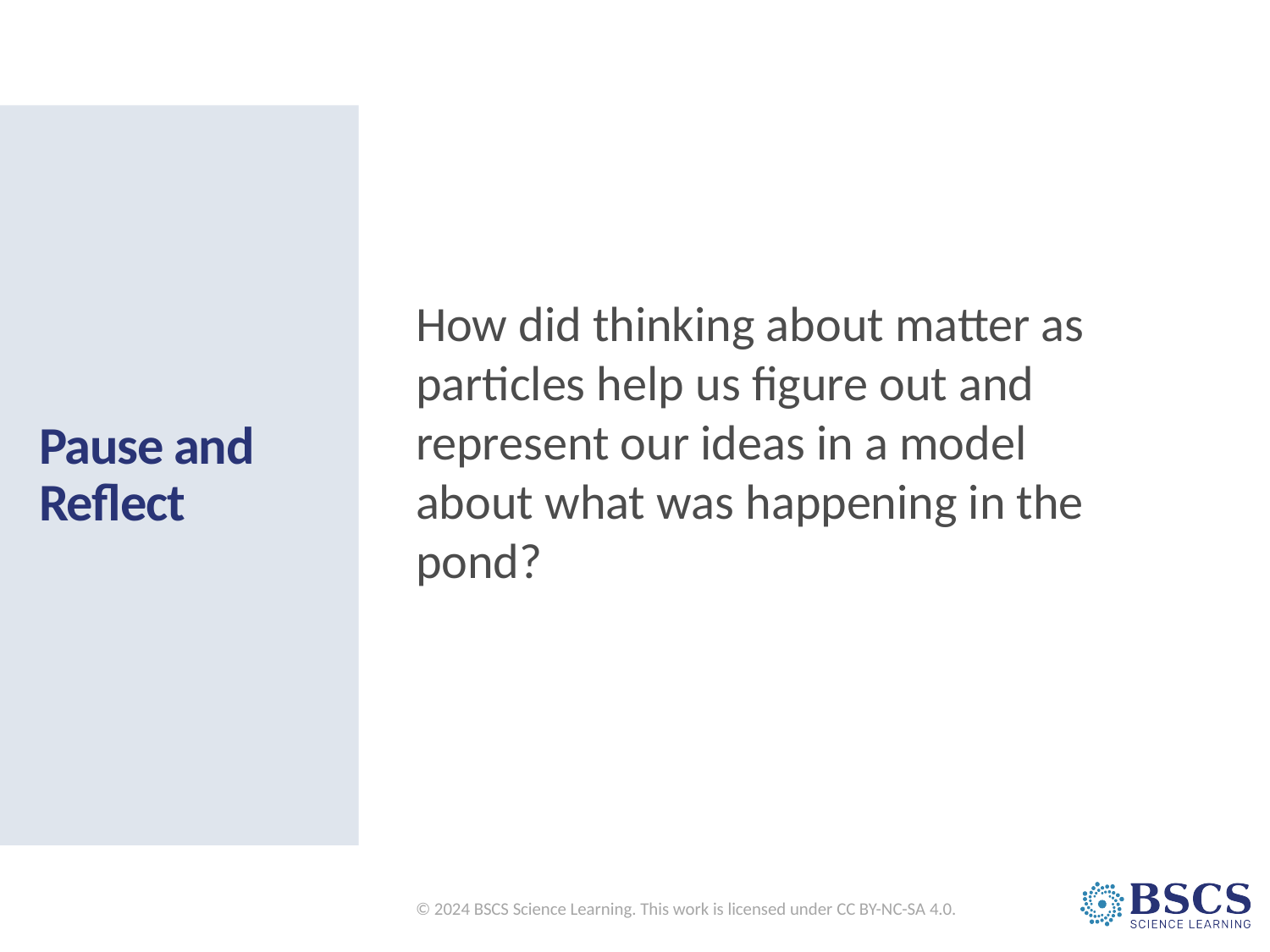

# Pause and Reflect
How did thinking about matter as particles help us figure out and represent our ideas in a model about what was happening in the pond?
© 2024 BSCS Science Learning. This work is licensed under CC BY-NC-SA 4.0.